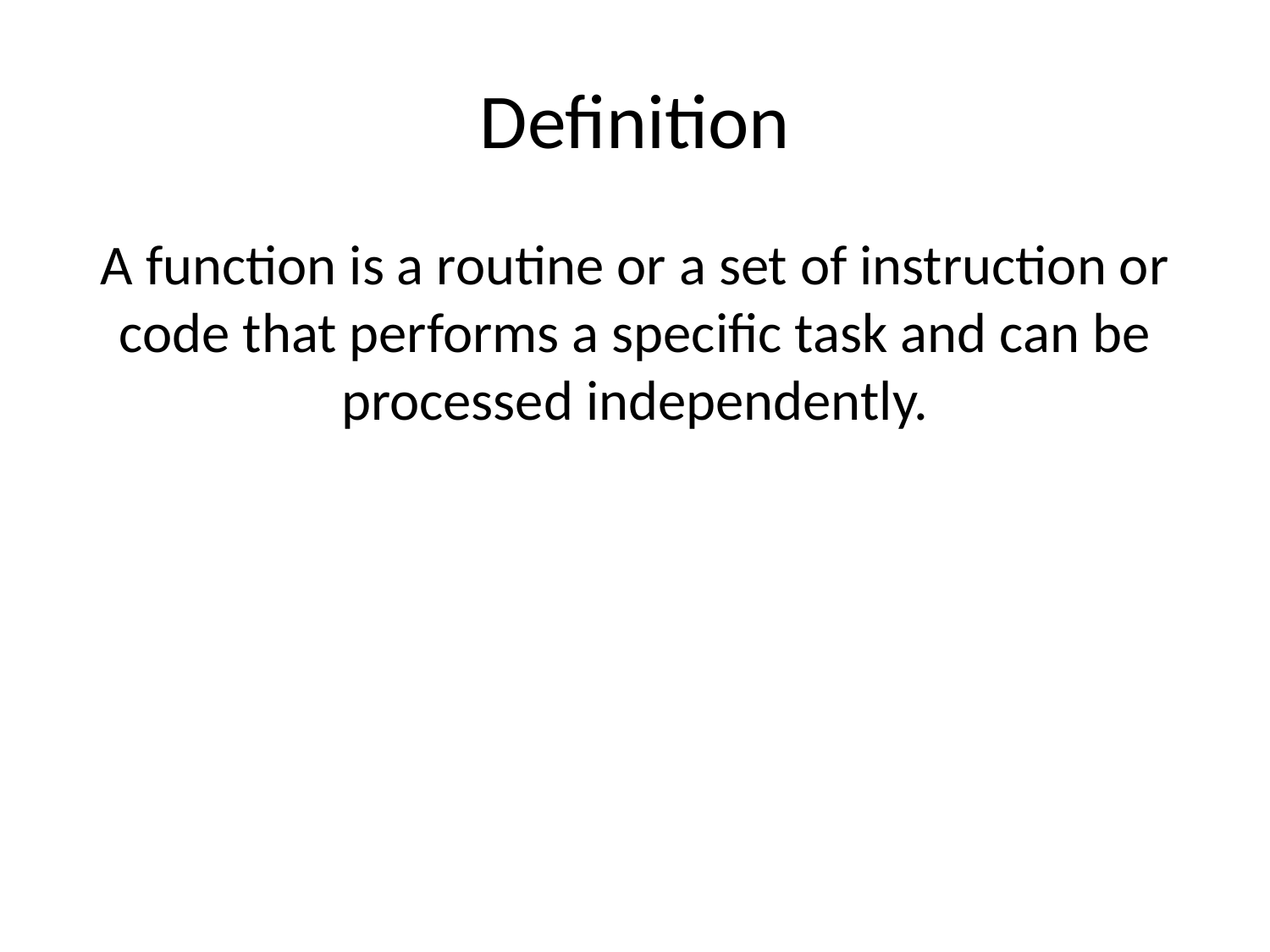

# Definition
A function is a routine or a set of instruction or code that performs a specific task and can be processed independently.